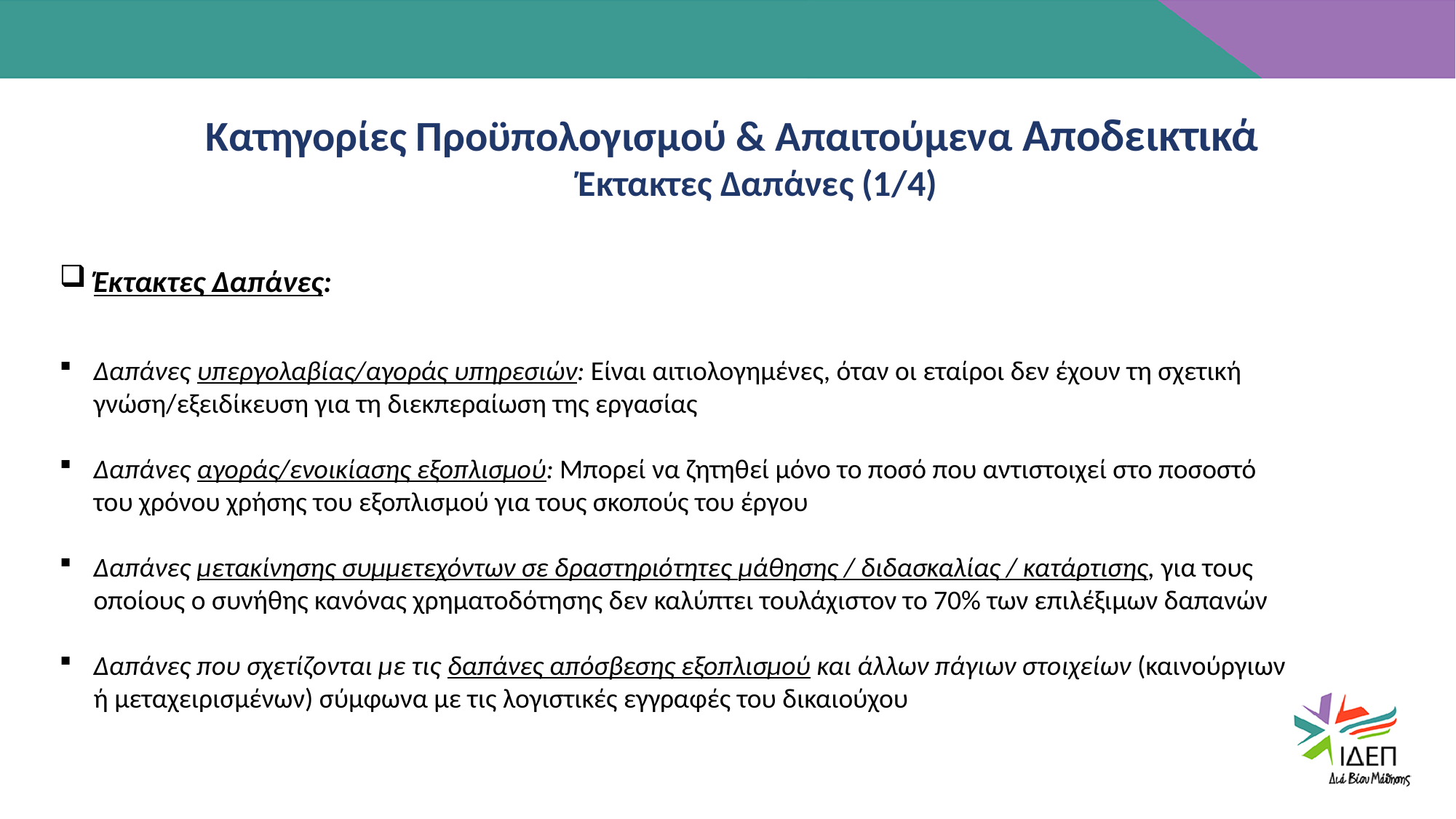

Κατηγορίες Προϋπολογισμού & Απαιτούμενα Αποδεικτικά
Έκτακτες Δαπάνες (1/4)
Έκτακτες Δαπάνες:

Δαπάνες υπεργολαβίας/αγοράς υπηρεσιών: Είναι αιτιολογημένες, όταν οι εταίροι δεν έχουν τη σχετική γνώση/εξειδίκευση για τη διεκπεραίωση της εργασίας

Δαπάνες αγοράς/ενοικίασης εξοπλισμού: Μπορεί να ζητηθεί μόνο το ποσό που αντιστοιχεί στο ποσοστό του χρόνου χρήσης του εξοπλισμού για τους σκοπούς του έργου

Δαπάνες μετακίνησης συμμετεχόντων σε δραστηριότητες μάθησης / διδασκαλίας / κατάρτισης, για τους οποίους ο συνήθης κανόνας χρηματοδότησης δεν καλύπτει τουλάχιστον το 70% των επιλέξιμων δαπανών

Δαπάνες που σχετίζονται με τις δαπάνες απόσβεσης εξοπλισμού και άλλων πάγιων στοιχείων (καινούργιων ή μεταχειρισμένων) σύμφωνα με τις λογιστικές εγγραφές του δικαιούχου